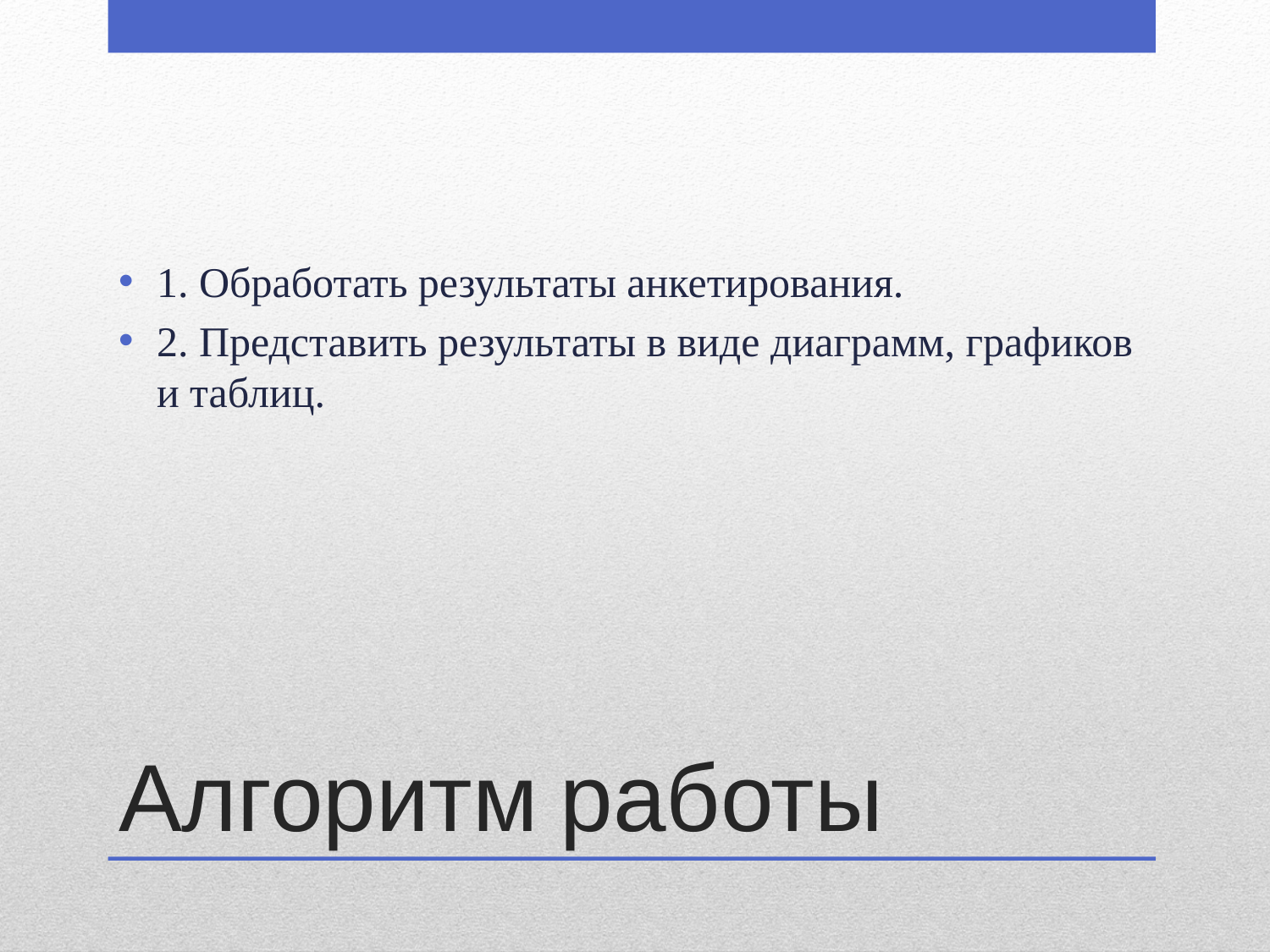

1. Обработать результаты анкетирования.
2. Представить результаты в виде диаграмм, графиков и таблиц.

# Алгоритм работы